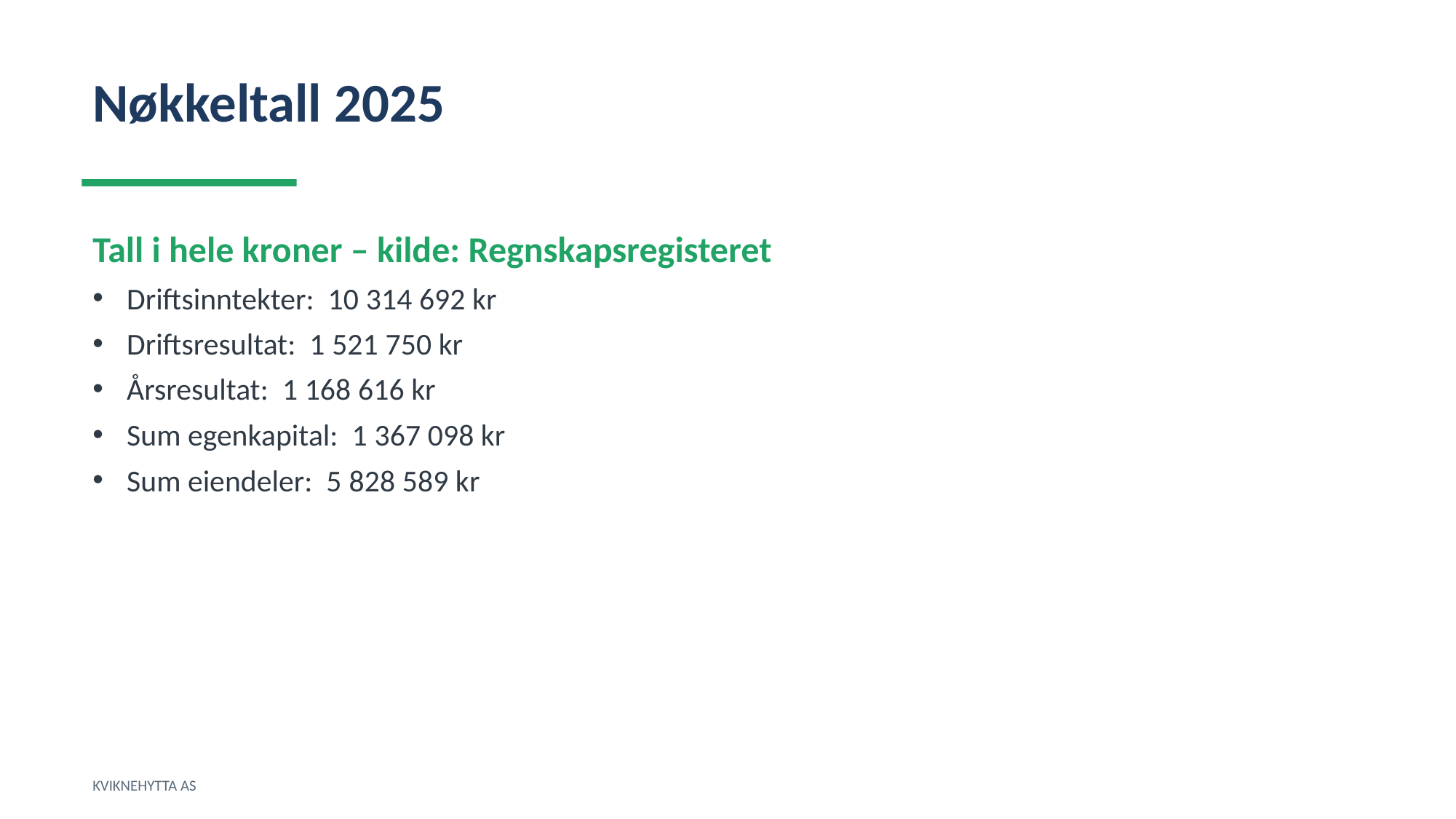

Nøkkeltall 2025

Tall i hele kroner – kilde: Regnskapsregisteret
Driftsinntekter:  10 314 692 kr
Driftsresultat:  1 521 750 kr
Årsresultat:  1 168 616 kr
Sum egenkapital:  1 367 098 kr
Sum eiendeler:  5 828 589 kr
KVIKNEHYTTA AS